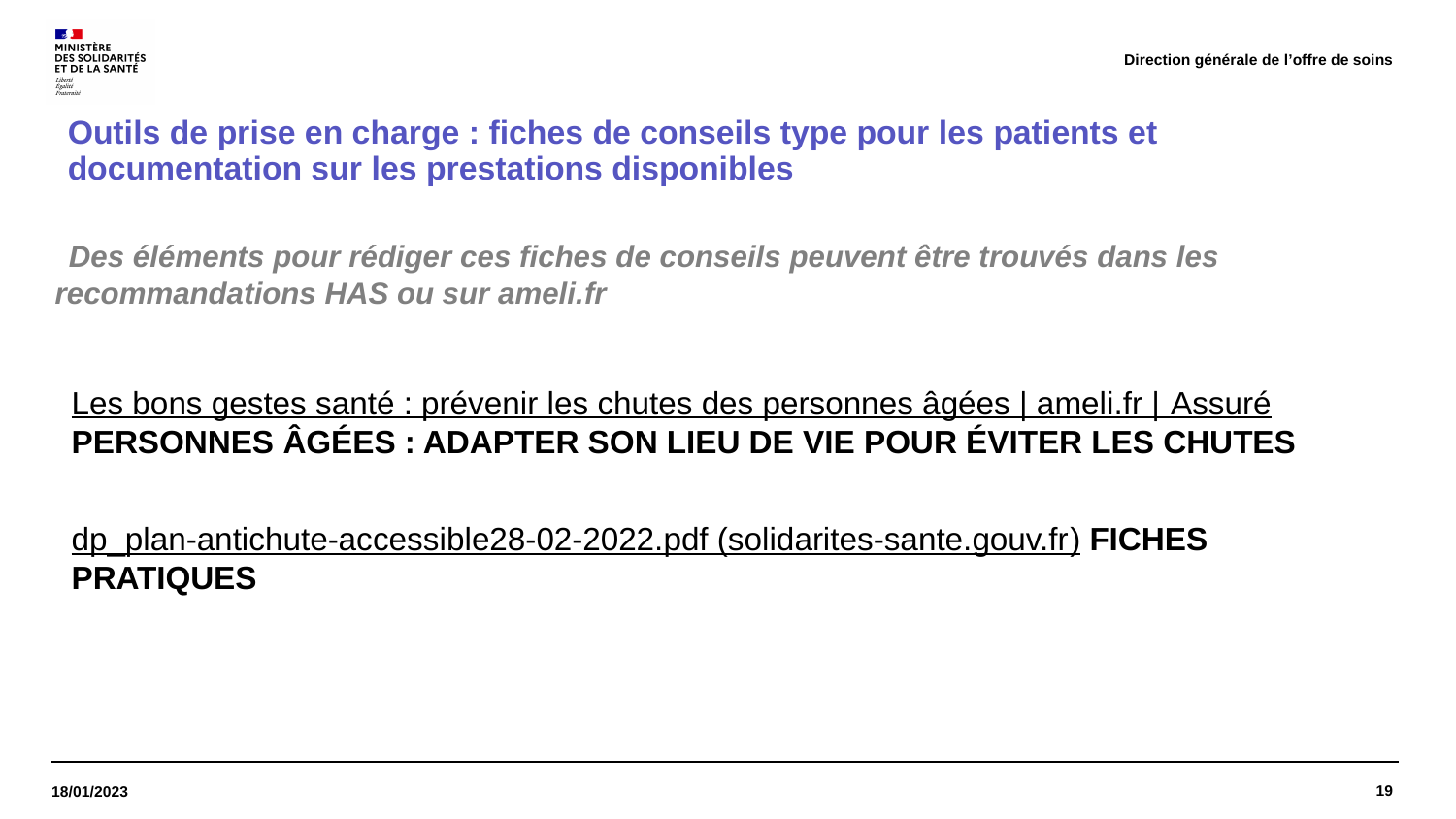

Direction générale de l’offre de soins
# Outils de prise en charge : fiches de conseils type pour les patients et documentation sur les prestations disponibles
Des éléments pour rédiger ces fiches de conseils peuvent être trouvés dans les recommandations HAS ou sur ameli.fr

Les bons gestes santé : prévenir les chutes des personnes âgées | ameli.fr | Assuré PERSONNES ÂGÉES : ADAPTER SON LIEU DE VIE POUR ÉVITER LES CHUTES

dp_plan-antichute-accessible28-02-2022.pdf (solidarites-sante.gouv.fr) FICHES PRATIQUES
19
18/01/2023